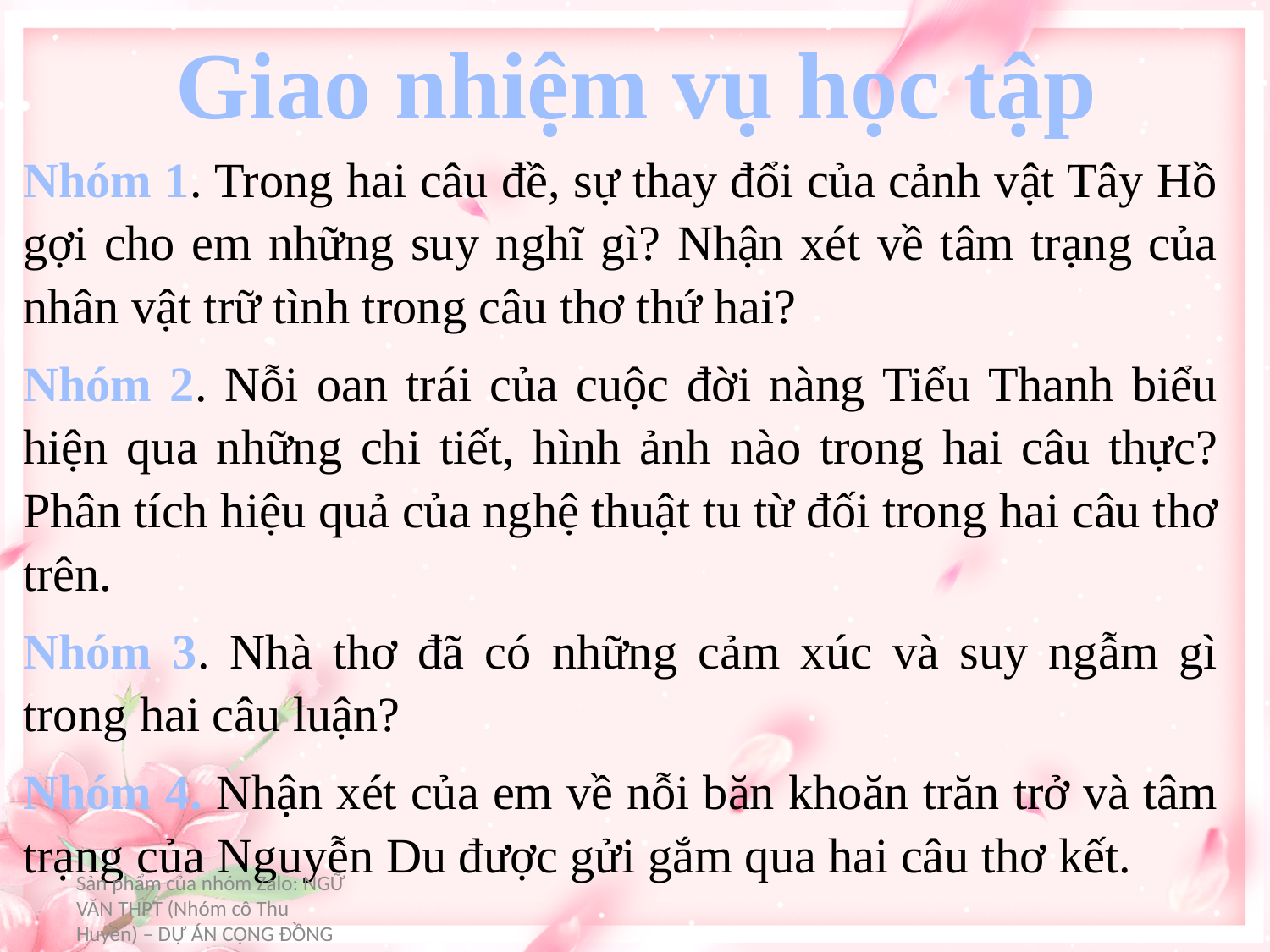

Giao nhiệm vụ học tập
Nhóm 1. Trong hai câu đề, sự thay đổi của cảnh vật Tây Hồ gợi cho em những suy nghĩ gì? Nhận xét về tâm trạng của nhân vật trữ tình trong câu thơ thứ hai?
Nhóm 2. Nỗi oan trái của cuộc đời nàng Tiểu Thanh biểu hiện qua những chi tiết, hình ảnh nào trong hai câu thực? Phân tích hiệu quả của nghệ thuật tu từ đối trong hai câu thơ trên.
Nhóm 3. Nhà thơ đã có những cảm xúc và suy ngẫm gì trong hai câu luận?
Nhóm 4. Nhận xét của em về nỗi băn khoăn trăn trở và tâm trạng của Nguyễn Du được gửi gắm qua hai câu thơ kết.
Sản phẩm của nhóm Zalo: NGỮ VĂN THPT (Nhóm cô Thu Huyền) – DỰ ÁN CỘNG ĐỒNG